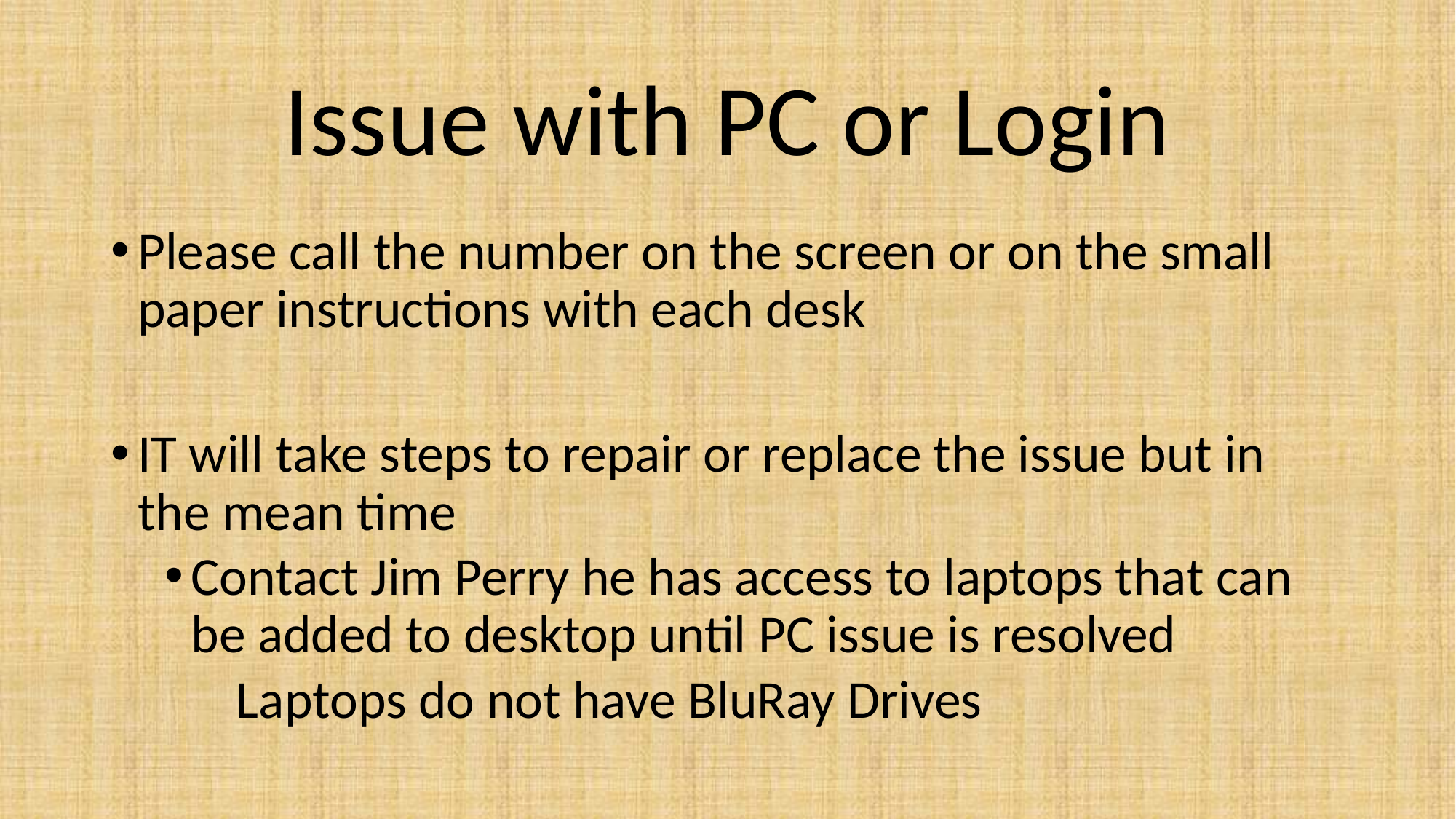

# Issue with PC or Login
Please call the number on the screen or on the small paper instructions with each desk

IT will take steps to repair or replace the issue but in the mean time
Contact Jim Perry he has access to laptops that can be added to desktop until PC issue is resolved
      Laptops do not have BluRay Drives